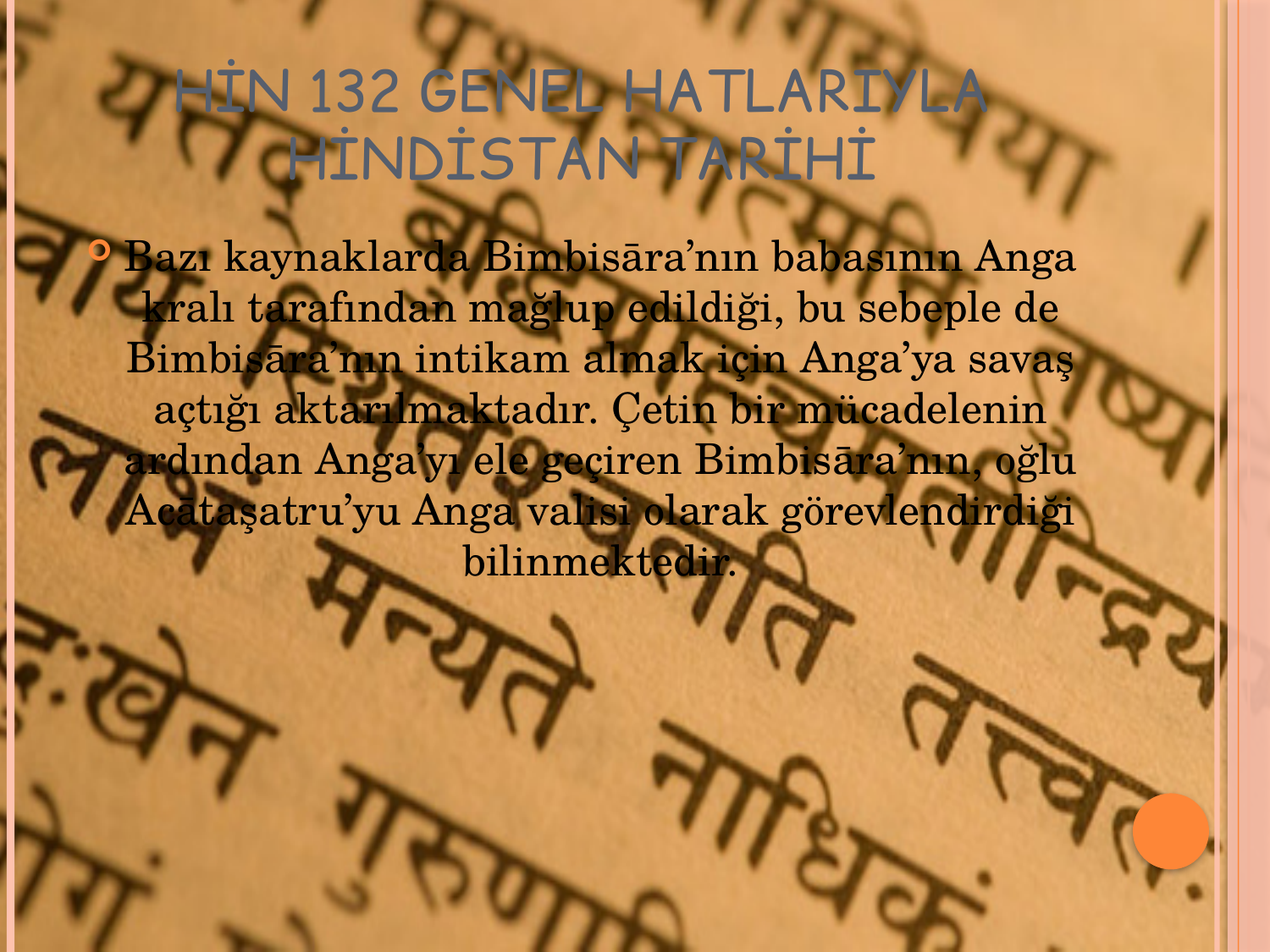

# HİN 132 GENEL HATLARIYLA HİNDİSTAN TARİHİ
Bazı kaynaklarda Bimbisāra’nın babasının Anga kralı tarafından mağlup edildiği, bu sebeple de Bimbisāra’nın intikam almak için Anga’ya savaş açtığı aktarılmaktadır. Çetin bir mücadelenin ardından Anga’yı ele geçiren Bimbisāra’nın, oğlu Acātaşatru’yu Anga valisi olarak görevlendirdiği bilinmektedir.